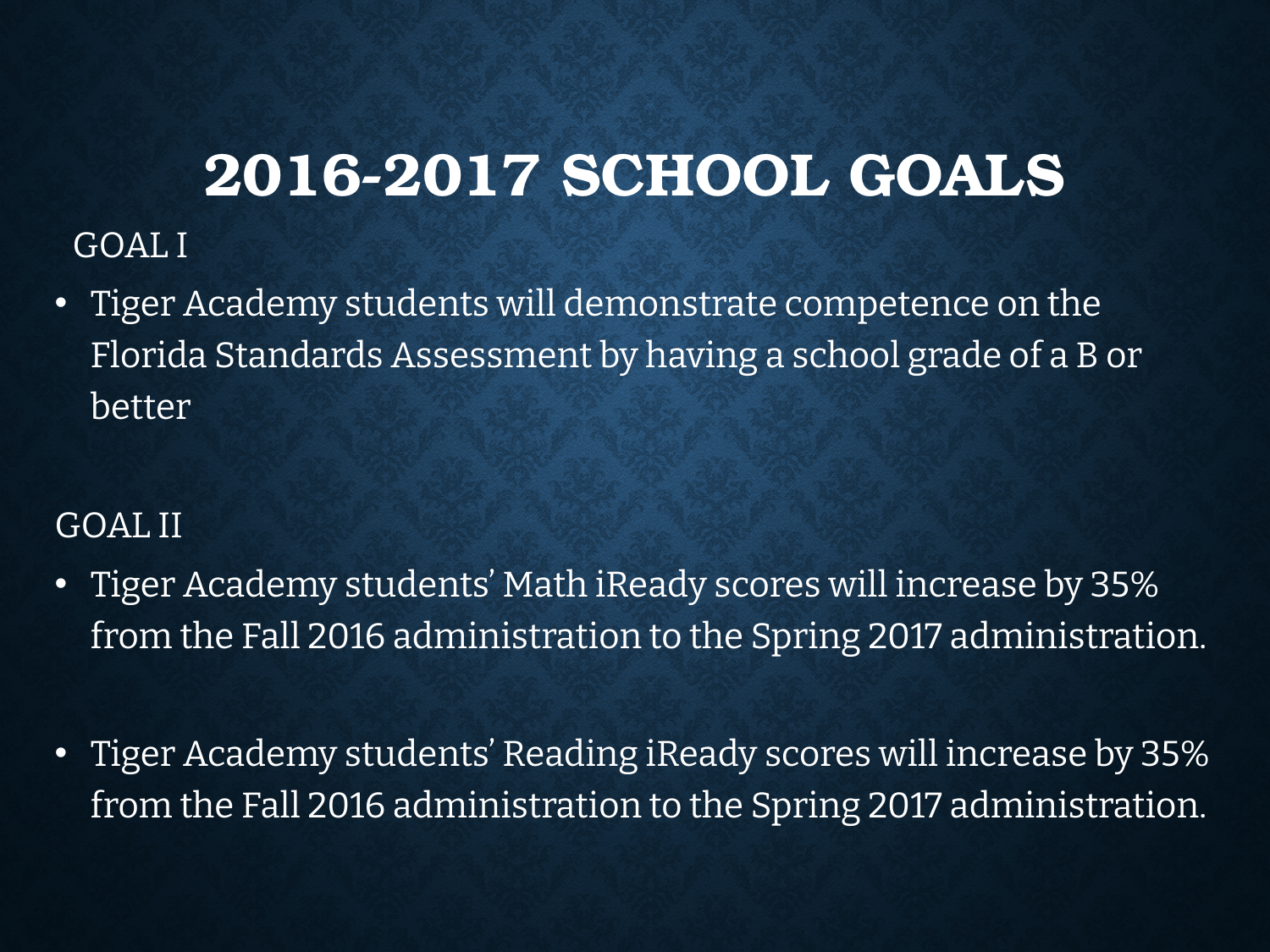

# 2016-2017 School Goals

GOAL I
Tiger Academy students will demonstrate competence on the Florida Standards Assessment by having a school grade of a B or better

GOAL II
Tiger Academy students’ Math iReady scores will increase by 35% from the Fall 2016 administration to the Spring 2017 administration.

Tiger Academy students’ Reading iReady scores will increase by 35% from the Fall 2016 administration to the Spring 2017 administration.